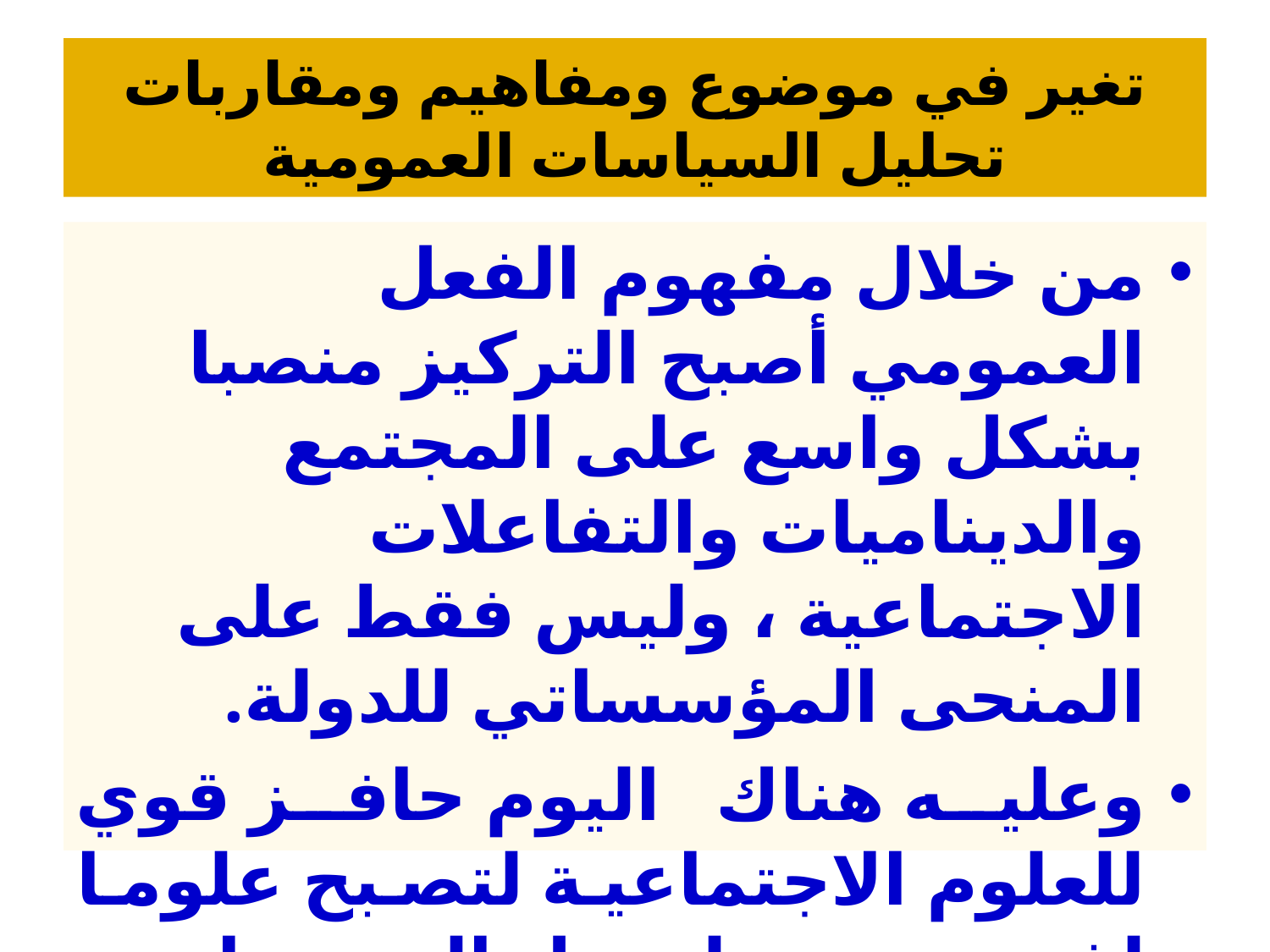

# تغير في موضوع ومفاهيم ومقاربات تحليل السياسات العمومية
من خلال مفهوم الفعل العمومي أصبح التركيز منصبا بشكل واسع على المجتمع والديناميات والتفاعلات الاجتماعية ، وليس فقط على المنحى المؤسساتي للدولة.
وعليه هناك   اليوم حافز قوي للعلوم الاجتماعية لتصبح علوما لفهم وتحليل السياسية والسياسي أكثر من الماضي.